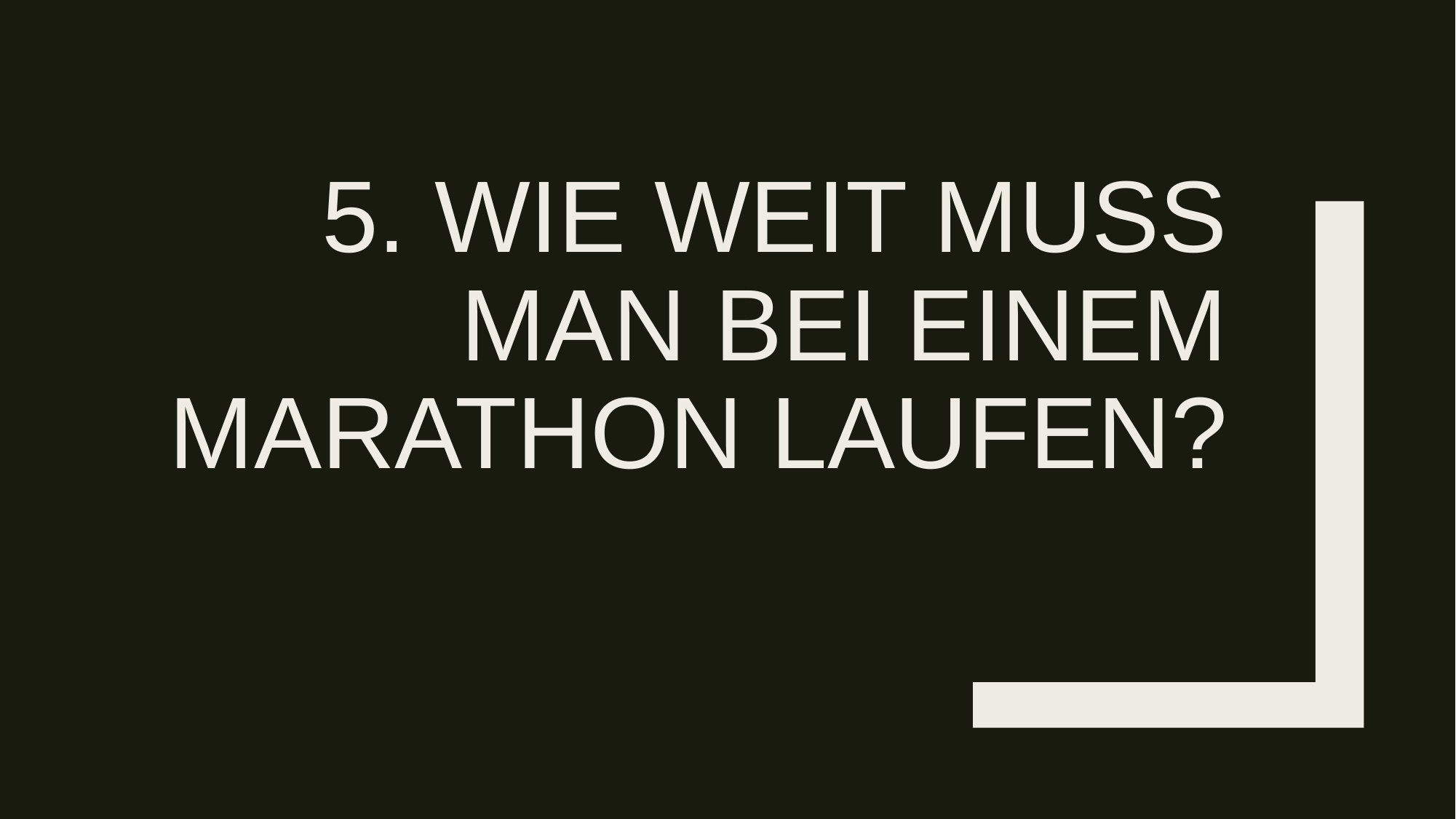

# 5. Wie weit muss man bei einem Marathon laufen?